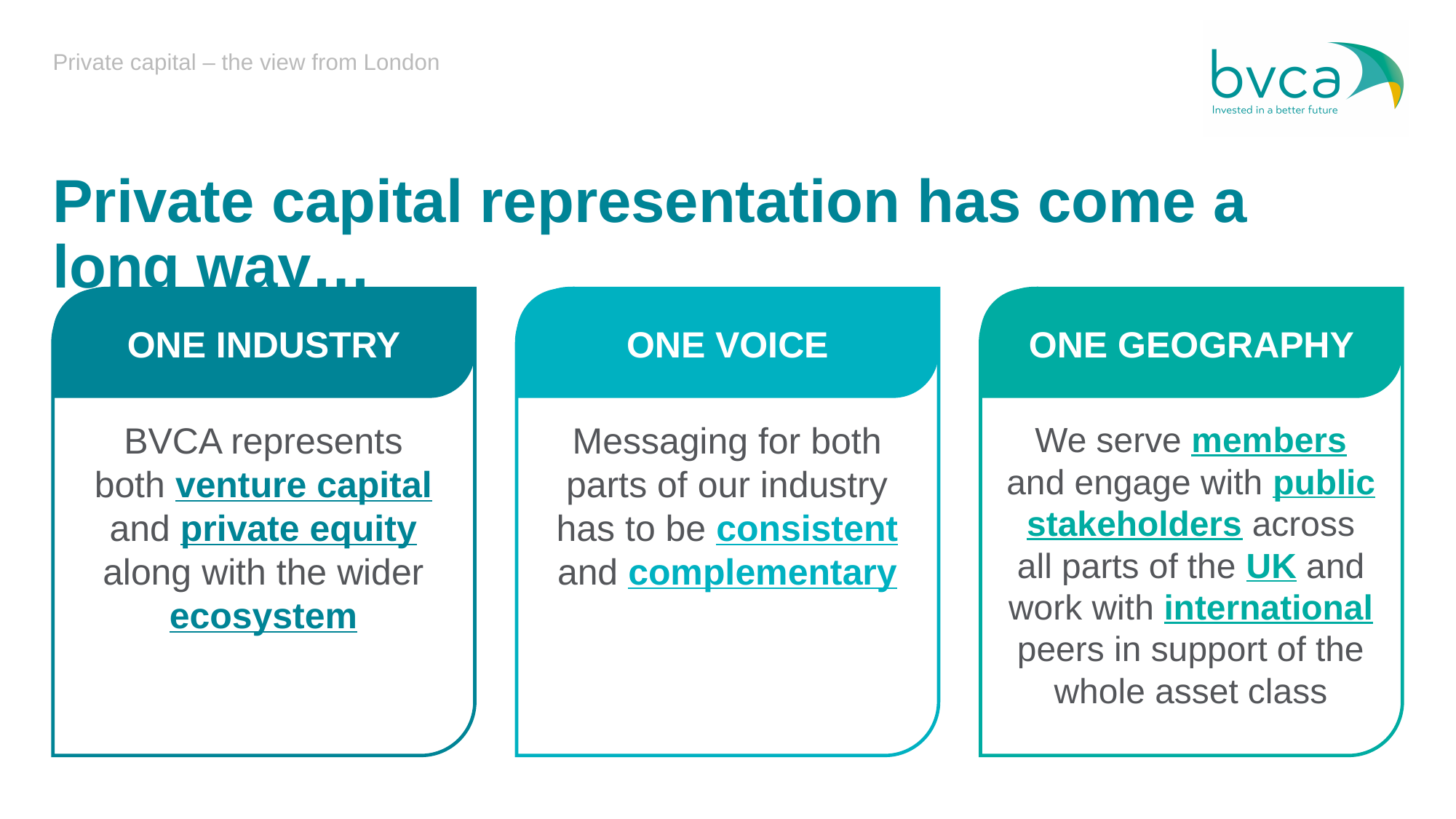

Private capital – the view from London

Private capital representation has come a long way…

ONE INDUSTRY
BVCA represents both venture capital and private equity along with the wider ecosystem

ONE VOICE
Messaging for both parts of our industry has to be consistent and complementary

ONE GEOGRAPHY
We serve members and engage with public stakeholders across all parts of the UK and work with international peers in support of the whole asset class